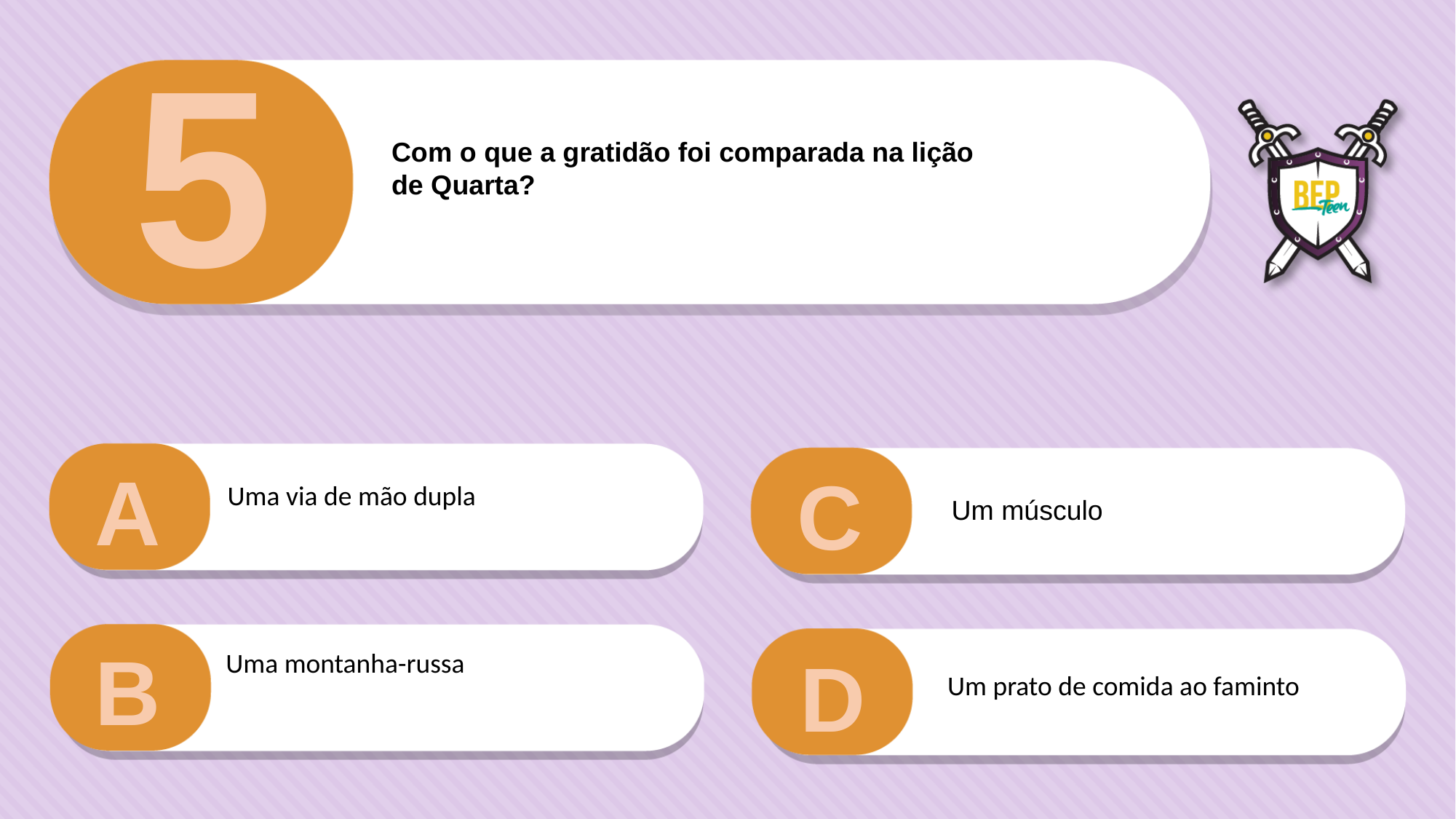

5
Com o que a gratidão foi comparada na lição
de Quarta?
A
C
Uma via de mão dupla
Um músculo
B
D
Uma montanha-russa
Um prato de comida ao faminto